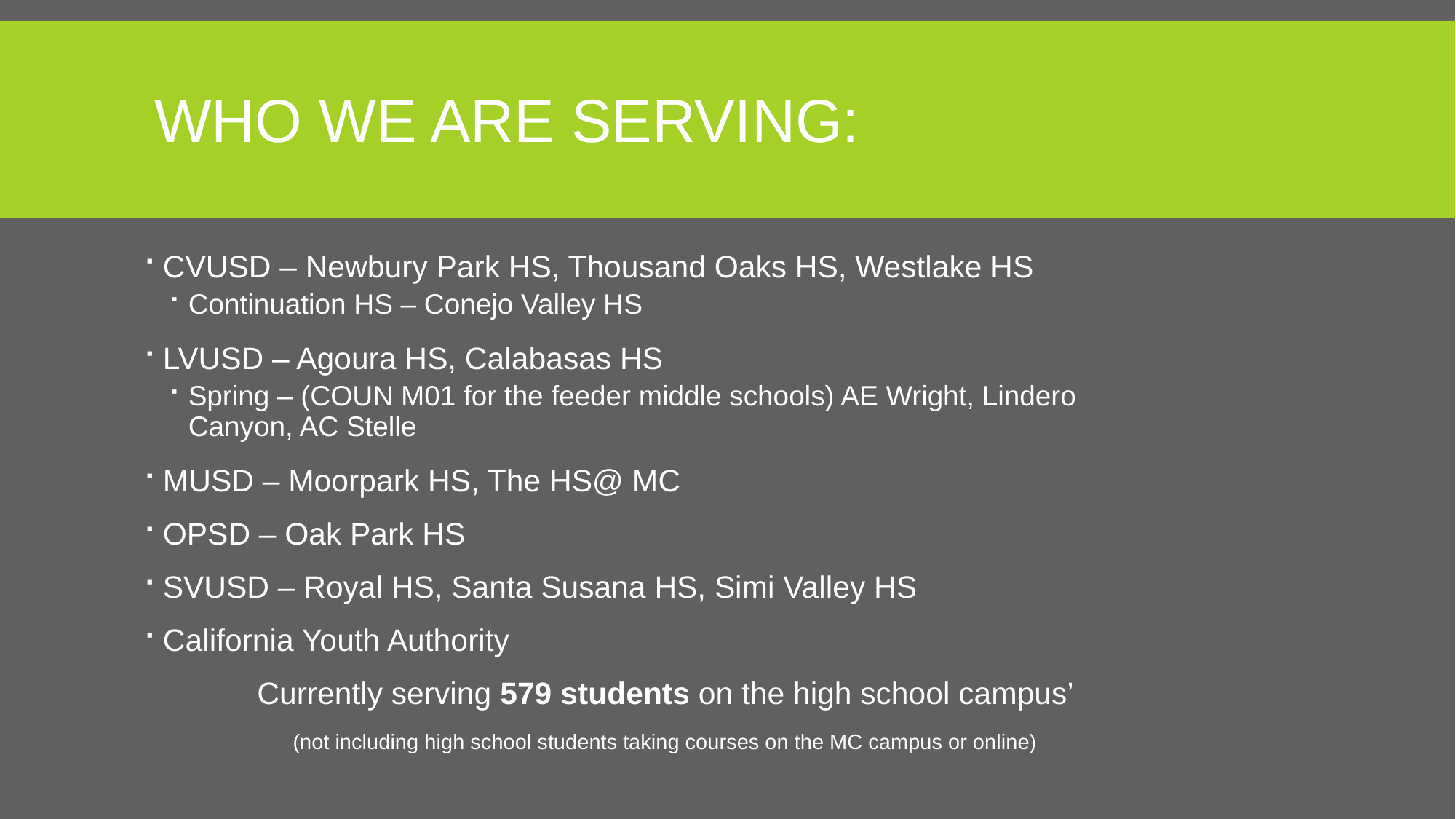

# Who We Are Serving:
CVUSD – Newbury Park HS, Thousand Oaks HS, Westlake HS
Continuation HS – Conejo Valley HS
LVUSD – Agoura HS, Calabasas HS
Spring – (COUN M01 for the feeder middle schools) AE Wright, Lindero Canyon, AC Stelle
MUSD – Moorpark HS, The HS@ MC
OPSD – Oak Park HS
SVUSD – Royal HS, Santa Susana HS, Simi Valley HS
California Youth Authority
Currently serving 579 students on the high school campus’
(not including high school students taking courses on the MC campus or online)